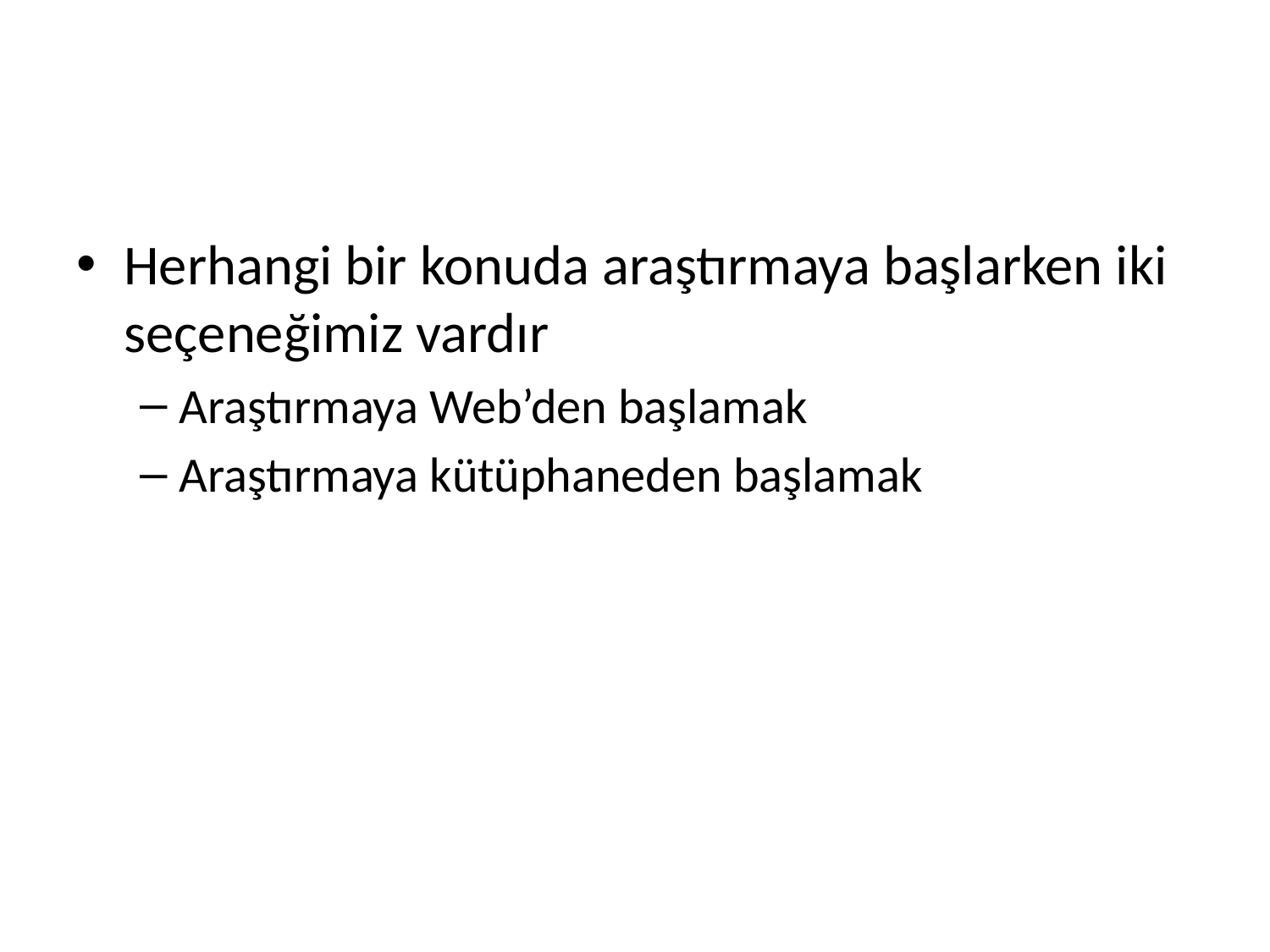

#
Herhangi bir konuda araştırmaya başlarken iki seçeneğimiz vardır
Araştırmaya Web’den başlamak
Araştırmaya kütüphaneden başlamak